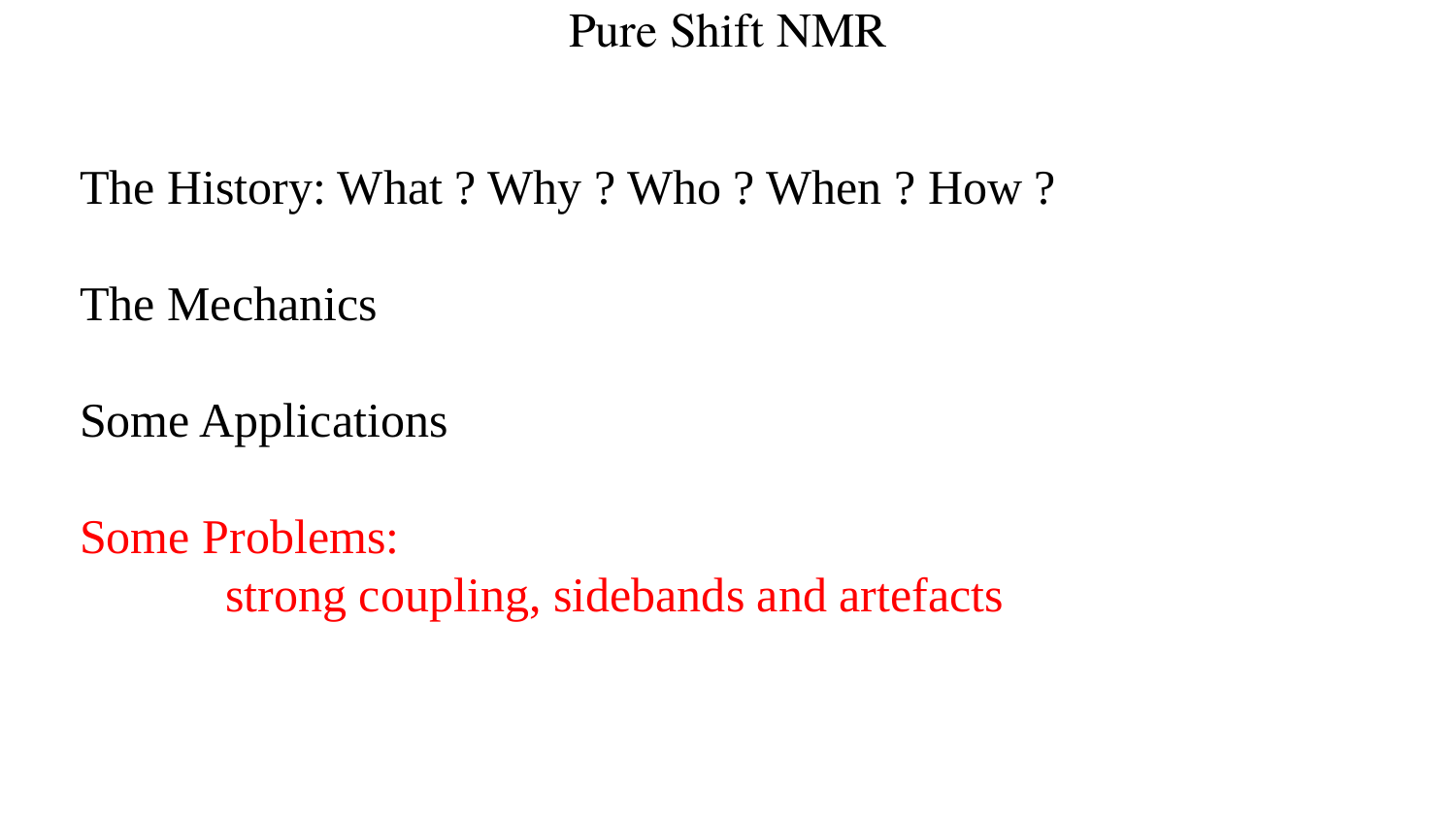

Pure Shift NMR
The History: What ? Why ? Who ? When ? How ?

The Mechanics

Some Applications
Some Problems:
	strong coupling, sidebands and artefacts